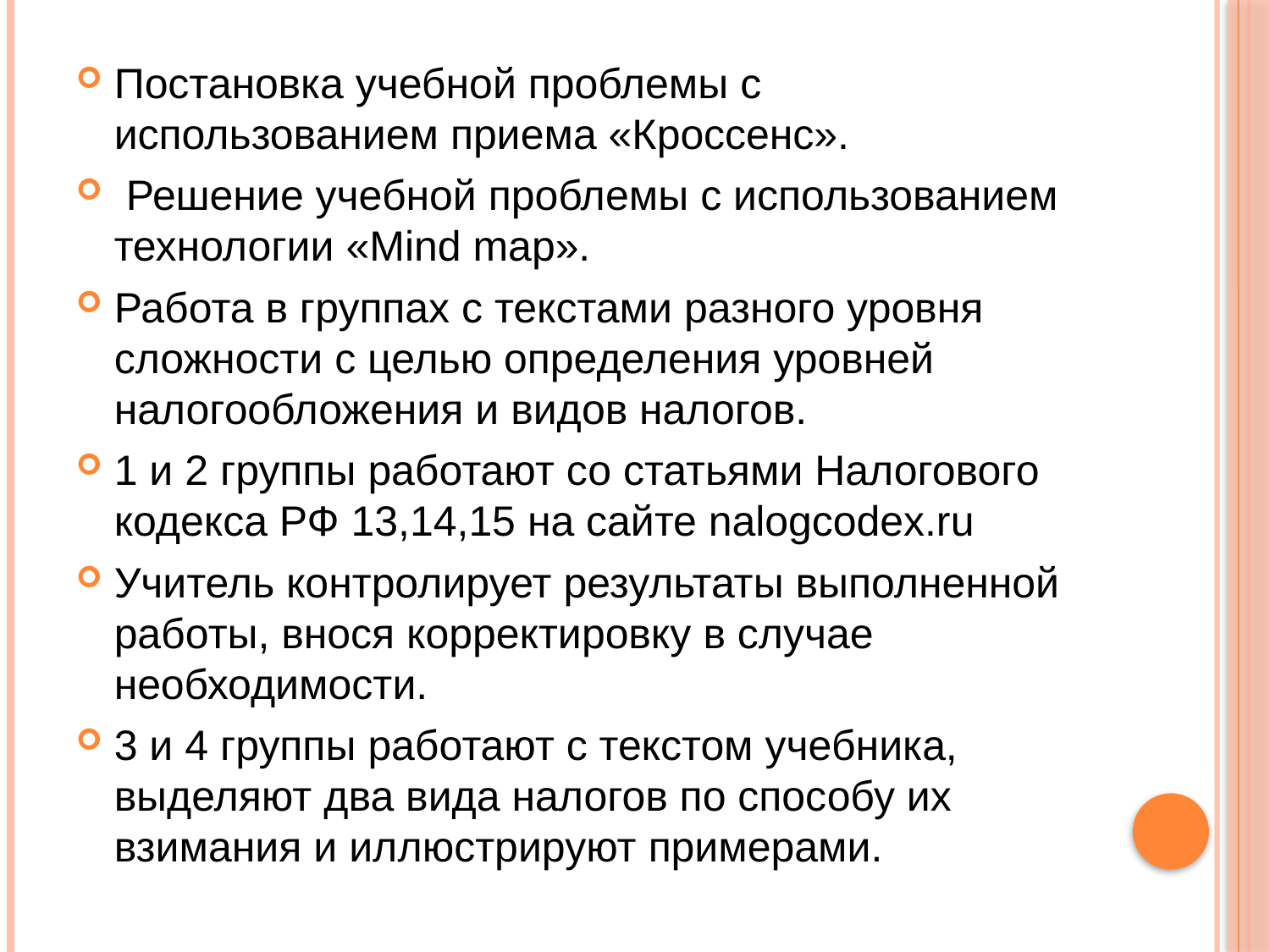

#
Постановка учебной проблемы с использованием приема «Кроссенс».
 Решение учебной проблемы с использованием технологии «Mind map».
Работа в группах с текстами разного уровня сложности с целью определения уровней налогообложения и видов налогов.
1 и 2 группы работают со статьями Налогового кодекса РФ 13,14,15 на сайте nalogcodex.ru
Учитель контролирует результаты выполненной работы, внося корректировку в случае необходимости.
3 и 4 группы работают с текстом учебника, выделяют два вида налогов по способу их взимания и иллюстрируют примерами.